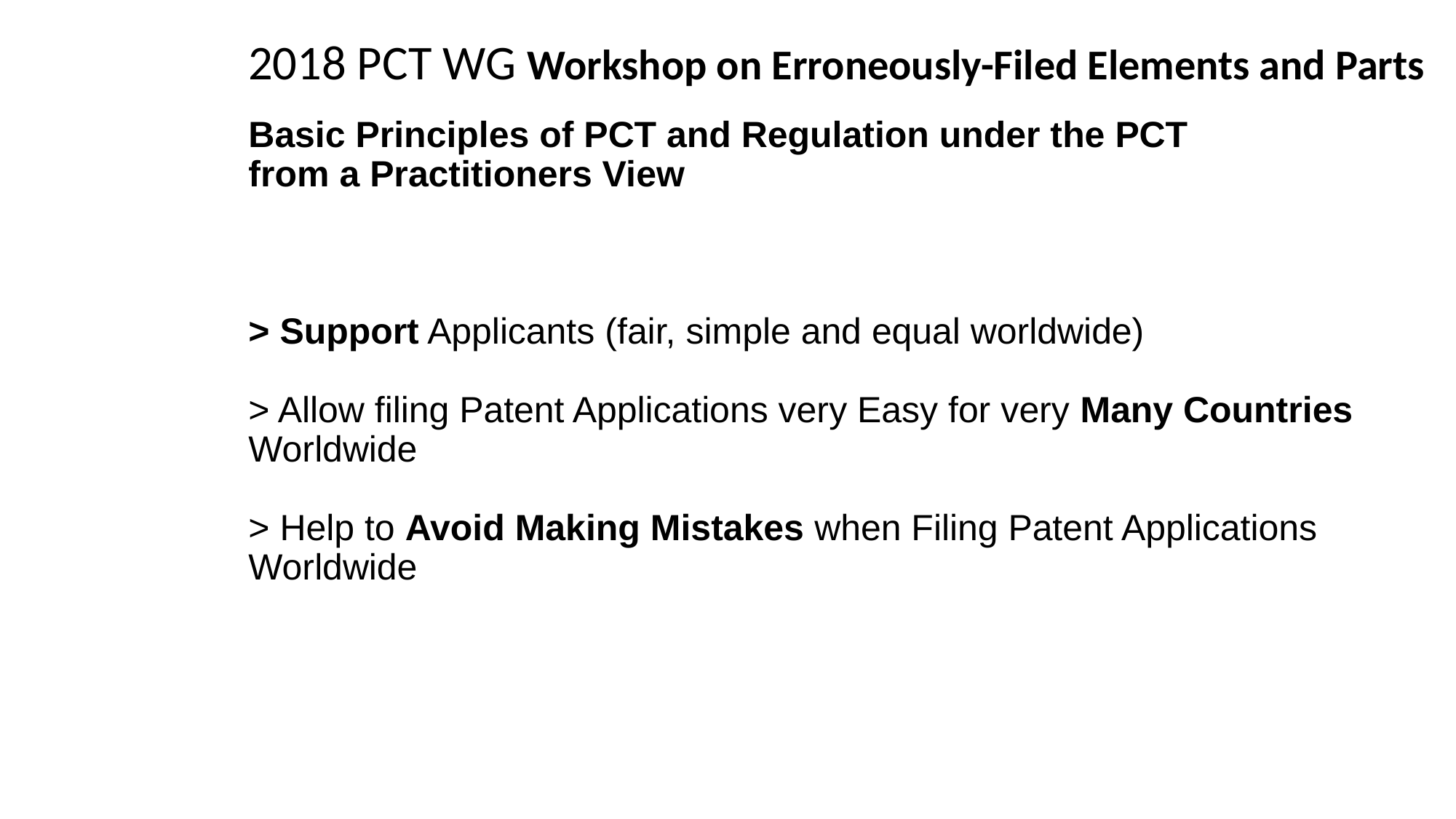

2018 PCT WG Workshop on Erroneously-Filed Elements and Parts
Basic Principles of PCT and Regulation under the PCT
from a Practitioners View

> Support Applicants (fair, simple and equal worldwide)

> Allow filing Patent Applications very Easy for very Many Countries Worldwide

> Help to Avoid Making Mistakes when Filing Patent Applications Worldwide